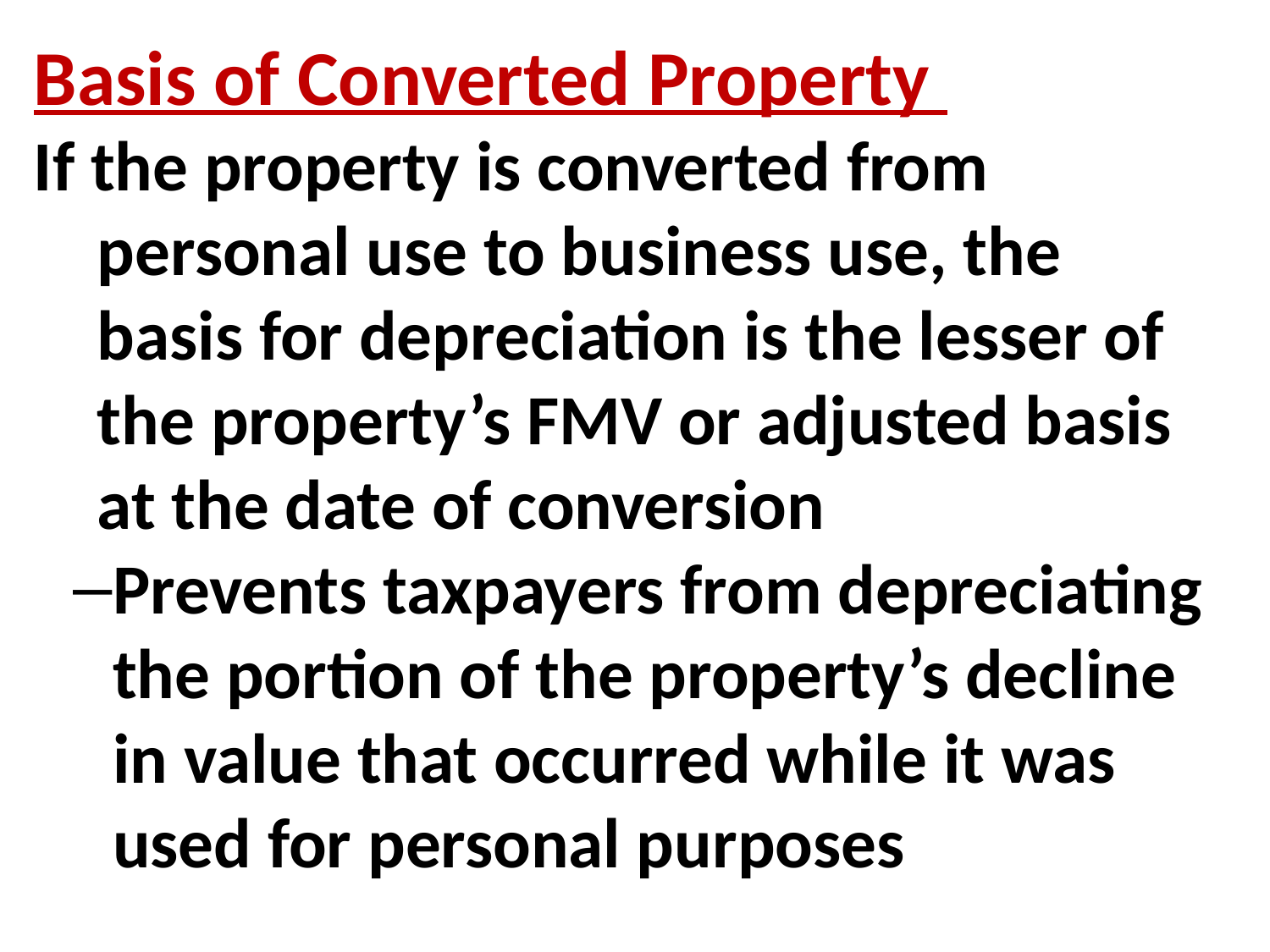

Basis of Converted Property
If the property is converted from personal use to business use, the basis for depreciation is the lesser of the property’s FMV or adjusted basis at the date of conversion
Prevents taxpayers from depreciating the portion of the property’s decline in value that occurred while it was used for personal purposes